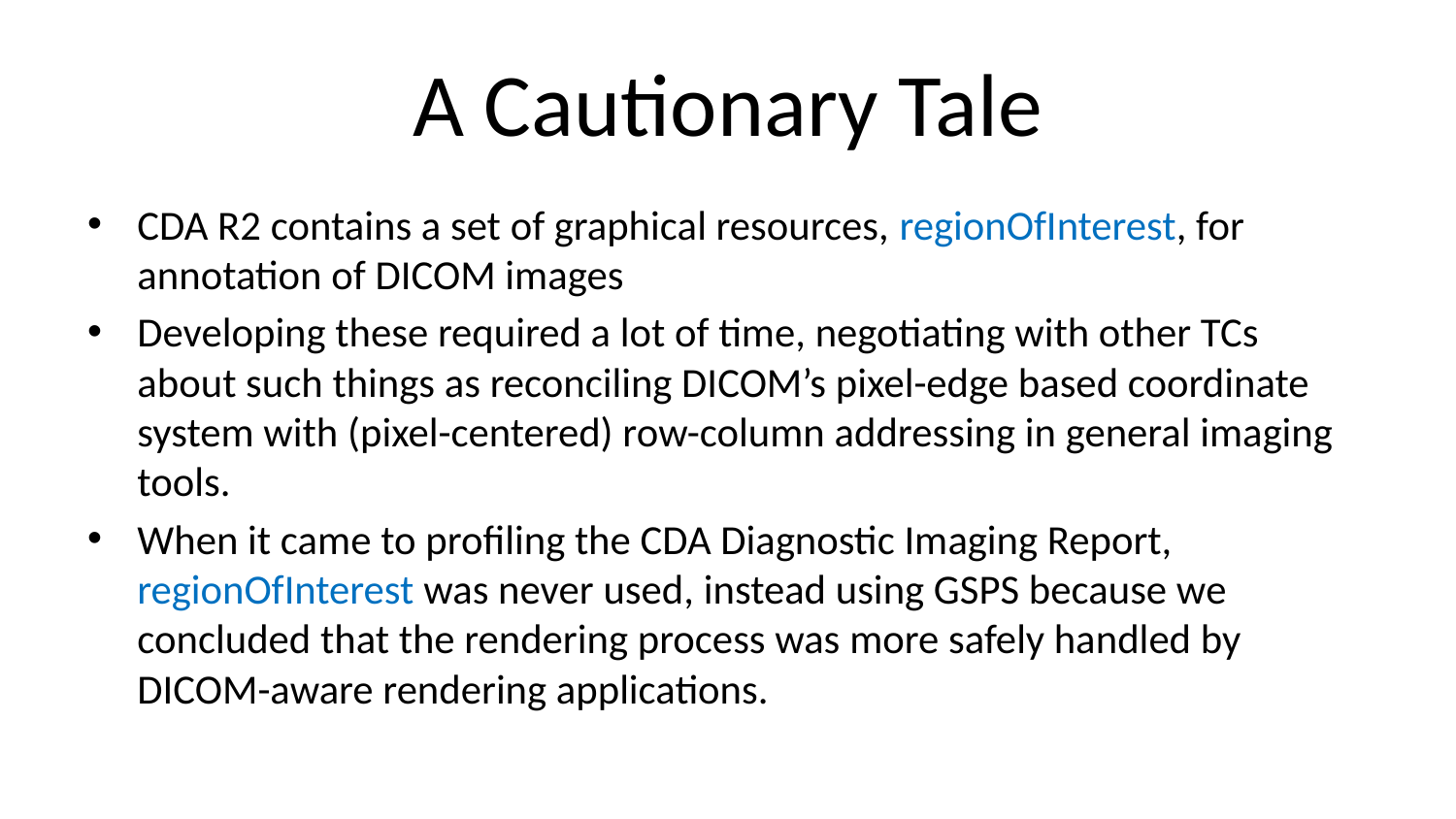

# A Cautionary Tale
CDA R2 contains a set of graphical resources, regionOfInterest, for annotation of DICOM images
Developing these required a lot of time, negotiating with other TCs about such things as reconciling DICOM’s pixel-edge based coordinate system with (pixel-centered) row-column addressing in general imaging tools.
When it came to profiling the CDA Diagnostic Imaging Report, regionOfInterest was never used, instead using GSPS because we concluded that the rendering process was more safely handled by DICOM-aware rendering applications.